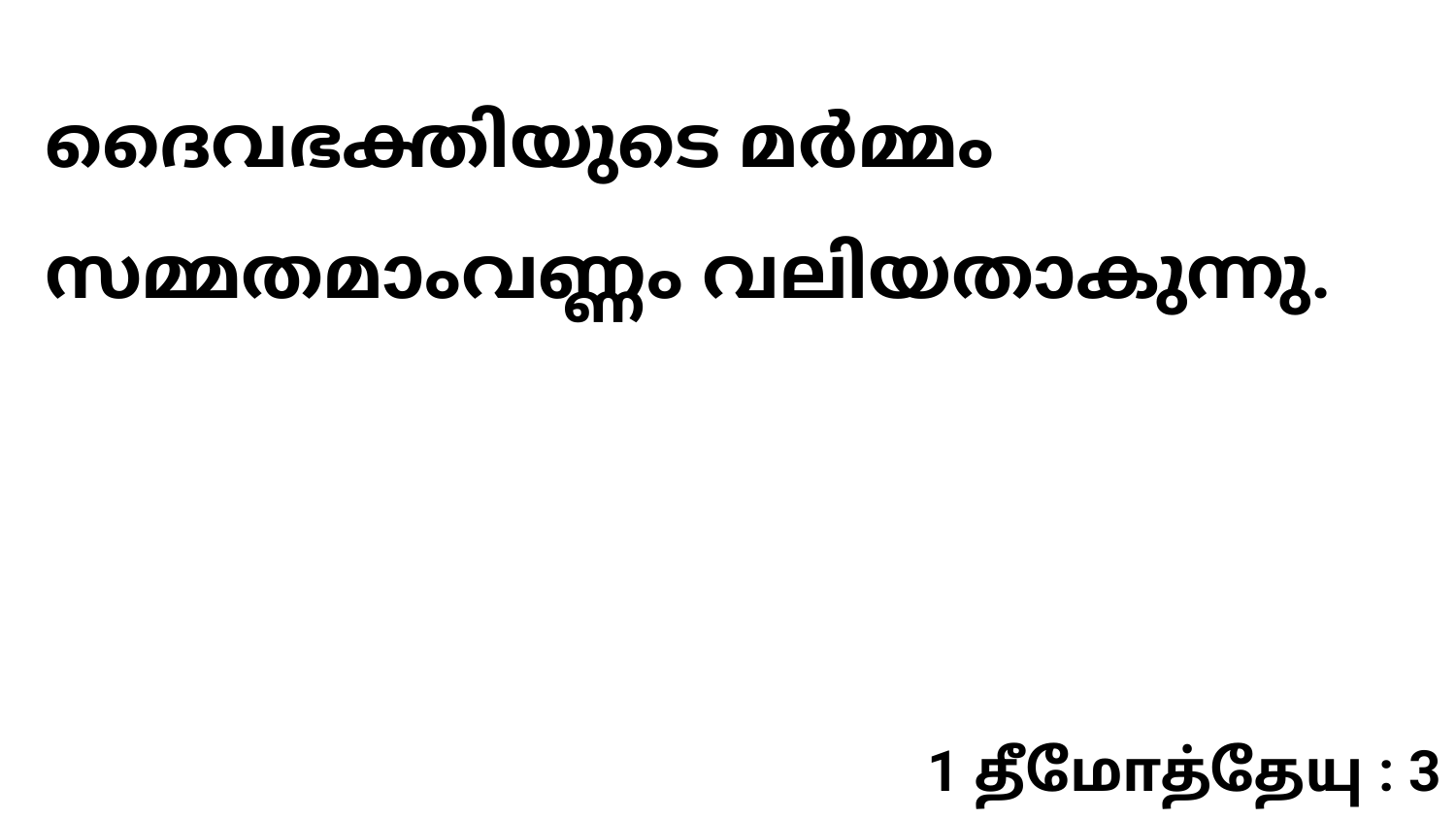

ദൈവഭക്തിയുടെ മർമ്മം സമ്മതമാംവണ്ണം വലിയതാകുന്നു.
1 தீமோத்தேயு : 3